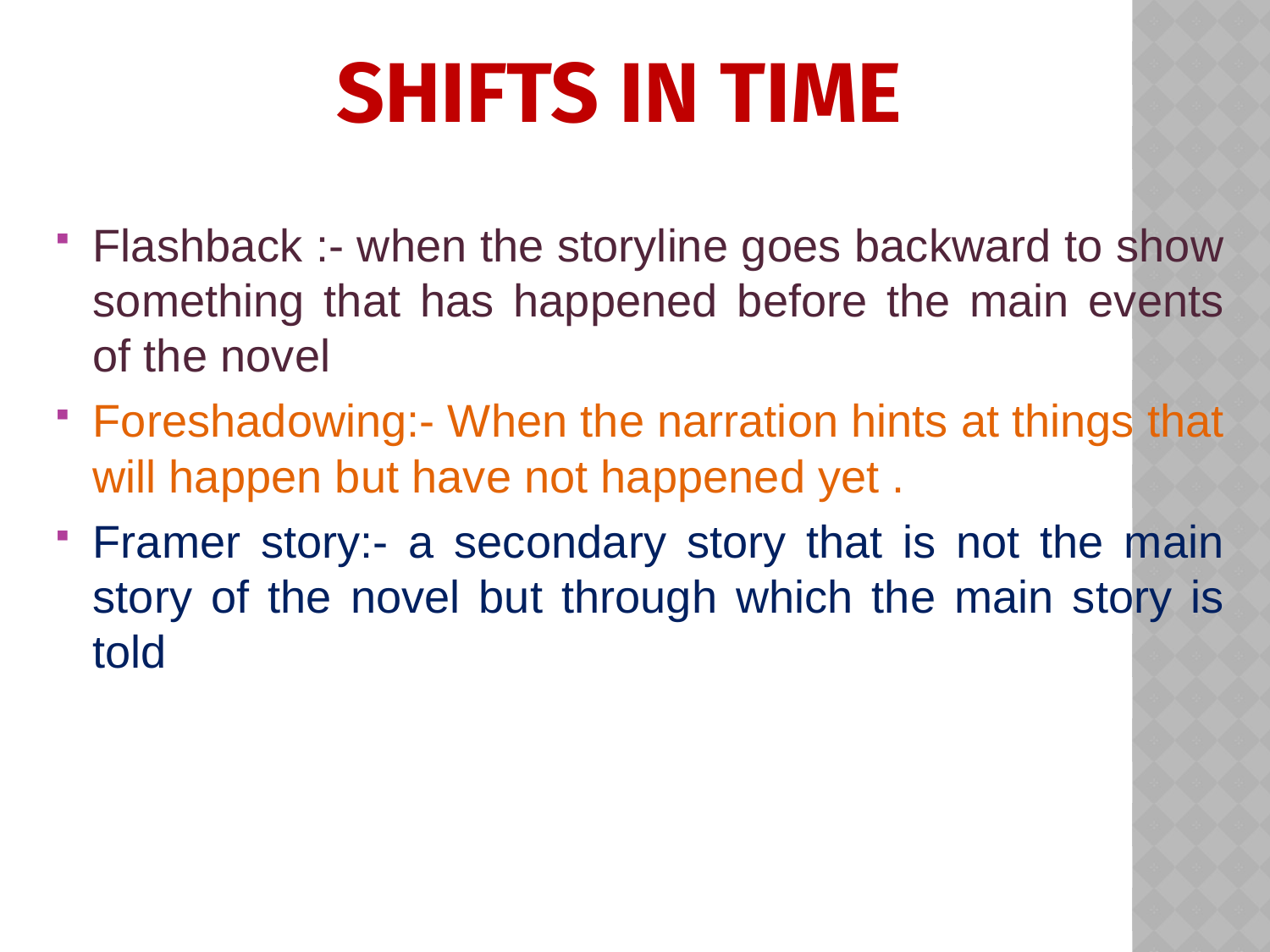

SHIFTS IN TIME

Flashback :- when the storyline goes backward to show something that has happened before the main events of the novel
Foreshadowing:- When the narration hints at things that will happen but have not happened yet .
Framer story:- a secondary story that is not the main story of the novel but through which the main story is told